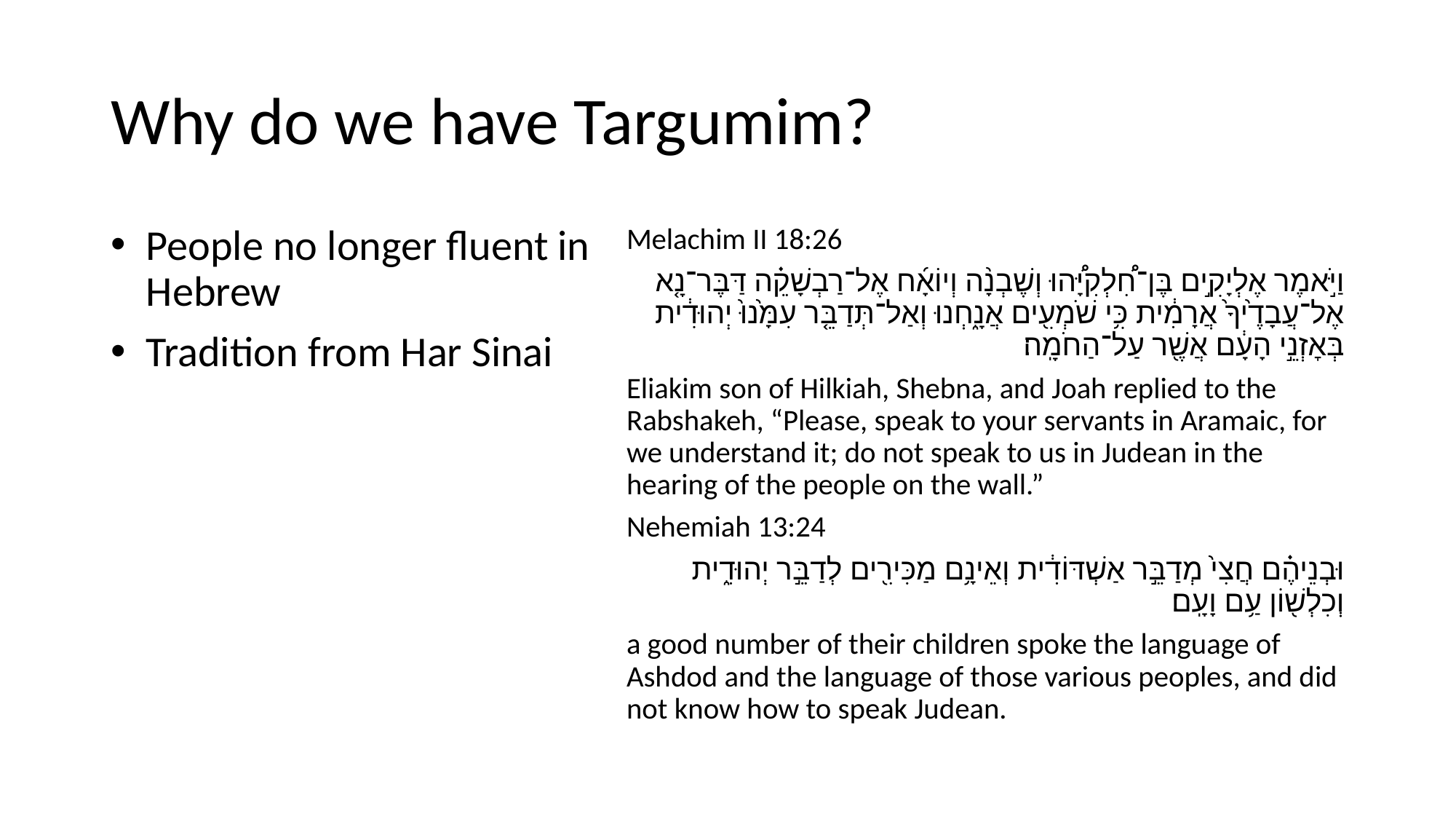

# Why do we have Targumim?
People no longer fluent in Hebrew
Tradition from Har Sinai
Melachim II 18:26
וַיֹּ֣אמֶר אֶלְיָקִ֣ים בֶּן־חִ֠לְקִיָּ֠הוּ וְשֶׁבְנָ֨ה וְיוֹאָ֜ח אֶל־רַבְשָׁקֵ֗ה דַּבֶּר־נָ֤א אֶל־עֲבָדֶ֙יךָ֙ אֲרָמִ֔ית כִּ֥י שֹׁמְעִ֖ים אֲנָ֑חְנוּ וְאַל־תְּדַבֵּ֤ר עִמָּ֙נוּ֙ יְהוּדִ֔ית בְּאׇזְנֵ֣י הָעָ֔ם אֲשֶׁ֖ר עַל־הַחֹמָֽה׃
Eliakim son of Hilkiah, Shebna, and Joah replied to the Rabshakeh, “Please, speak to your servants in Aramaic, for we understand it; do not speak to us in Judean in the hearing of the people on the wall.”
Nehemiah 13:24
וּבְנֵיהֶ֗ם חֲצִי֙ מְדַבֵּ֣ר אַשְׁדּוֹדִ֔ית וְאֵינָ֥ם מַכִּירִ֖ים לְדַבֵּ֣ר יְהוּדִ֑ית וְכִלְשׁ֖וֹן עַ֥ם וָעָֽם׃
a good number of their children spoke the language of Ashdod and the language of those various peoples, and did not know how to speak Judean.